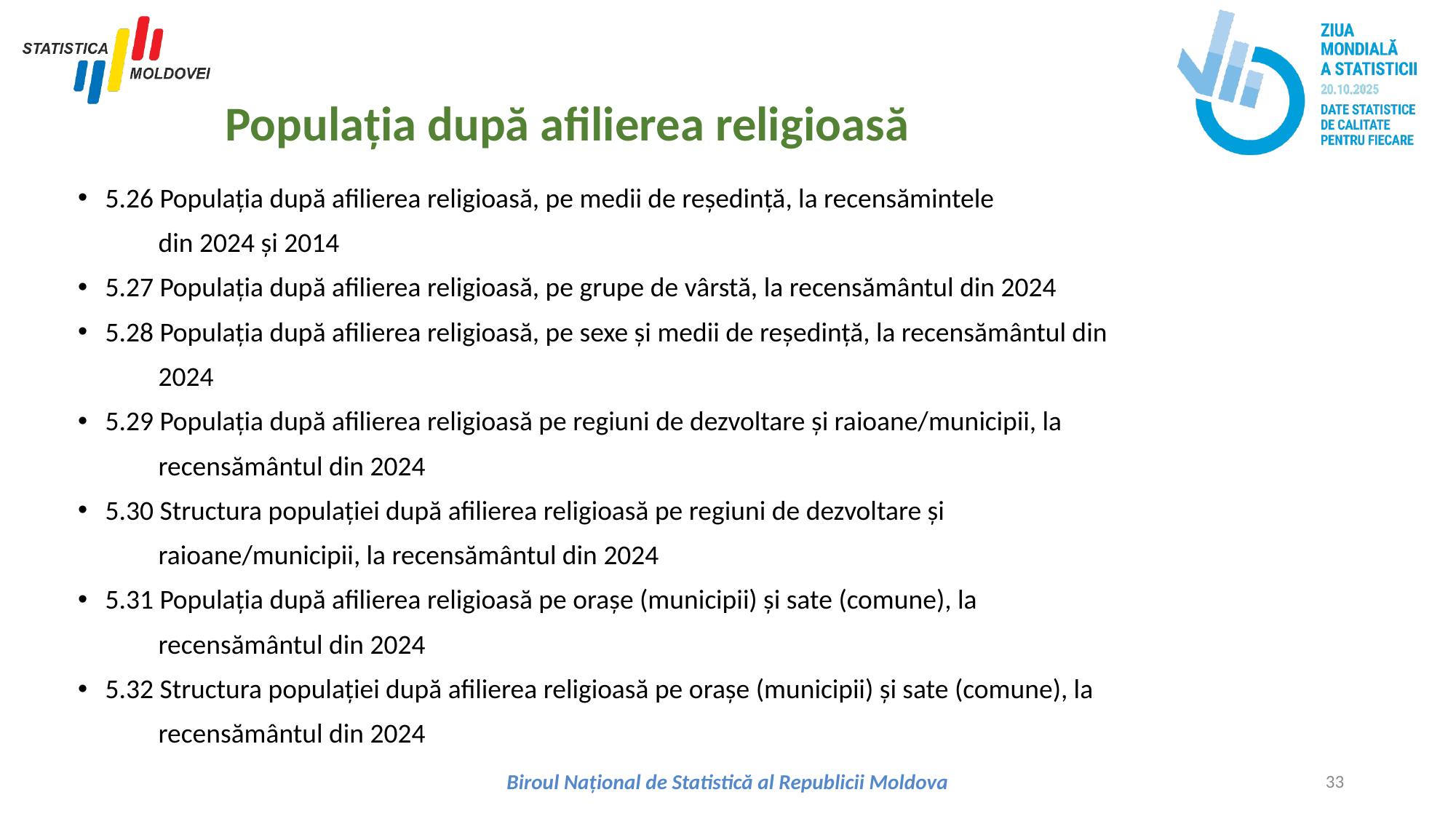

# Populația după afilierea religioasă
5.26 Populația după afilierea religioasă, pe medii de reședință, la recensămintele
             din 2024 și 2014
5.27 Populația după afilierea religioasă, pe grupe de vârstă, la recensământul din 2024
5.28 Populația după afilierea religioasă, pe sexe și medii de reședință, la recensământul din
             2024
5.29 Populația după afilierea religioasă pe regiuni de dezvoltare și raioane/municipii, la
             recensământul din 2024
5.30 Structura populației după afilierea religioasă pe regiuni de dezvoltare și
             raioane/municipii, la recensământul din 2024
5.31 Populația după afilierea religioasă pe orașe (municipii) și sate (comune), la
             recensământul din 2024
5.32 Structura populației după afilierea religioasă pe orașe (municipii) și sate (comune), la
             recensământul din 2024
Biroul Național de Statistică al Republicii Moldova
33